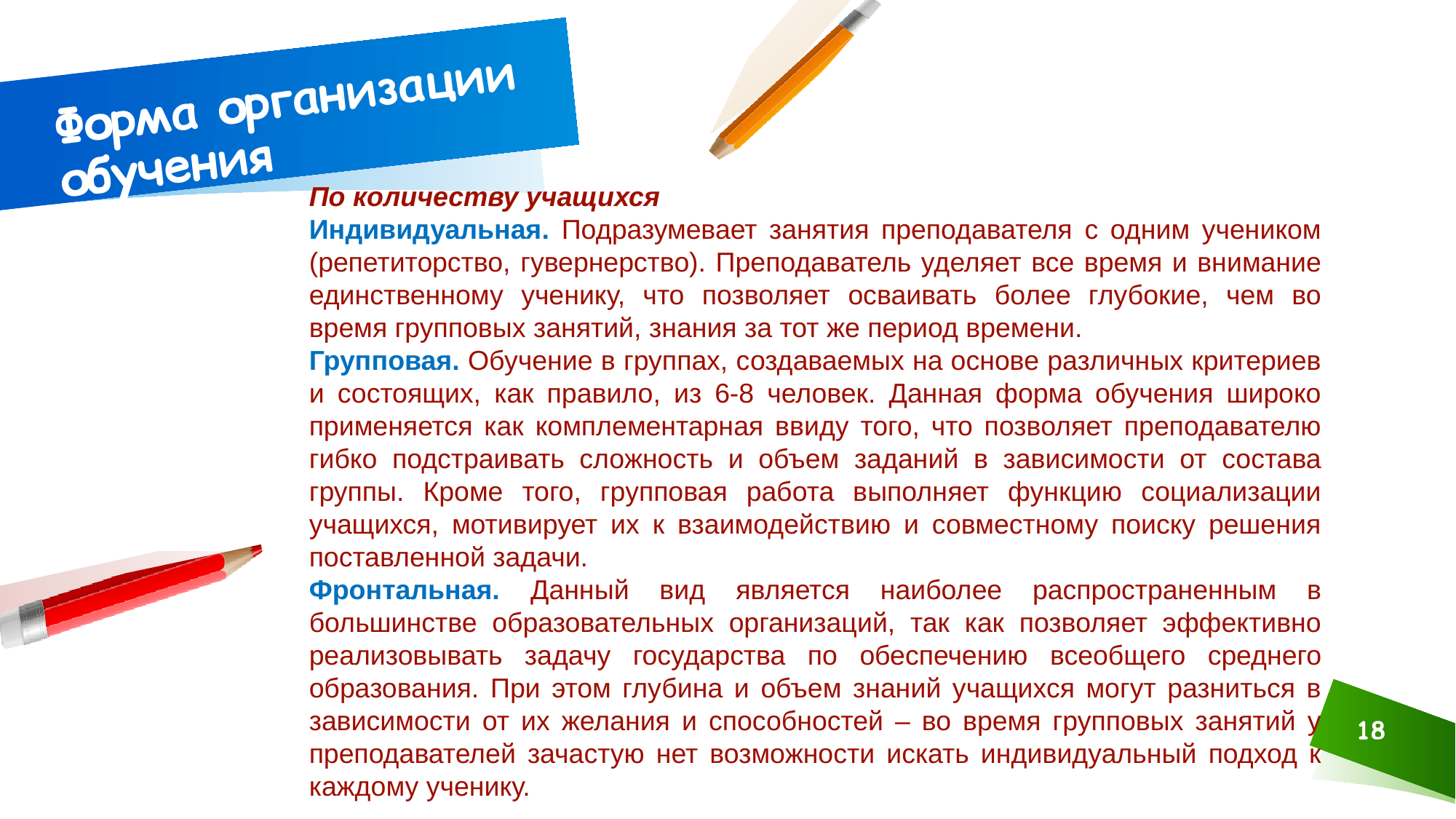

# Форма организации обучения
По количеству учащихся
Индивидуальная. Подразумевает занятия преподавателя с одним учеником (репетиторство, гувернерство). Преподаватель уделяет все время и внимание единственному ученику, что позволяет осваивать более глубокие, чем во время групповых занятий, знания за тот же период времени.
Групповая. Обучение в группах, создаваемых на основе различных критериев и состоящих, как правило, из 6-8 человек. Данная форма обучения широко применяется как комплементарная ввиду того, что позволяет преподавателю гибко подстраивать сложность и объем заданий в зависимости от состава группы. Кроме того, групповая работа выполняет функцию социализации учащихся, мотивирует их к взаимодействию и совместному поиску решения поставленной задачи.
Фронтальная. Данный вид является наиболее распространенным в большинстве образовательных организаций, так как позволяет эффективно реализовывать задачу государства по обеспечению всеобщего среднего образования. При этом глубина и объем знаний учащихся могут разниться в зависимости от их желания и способностей – во время групповых занятий у преподавателей зачастую нет возможности искать индивидуальный подход к каждому ученику.
18